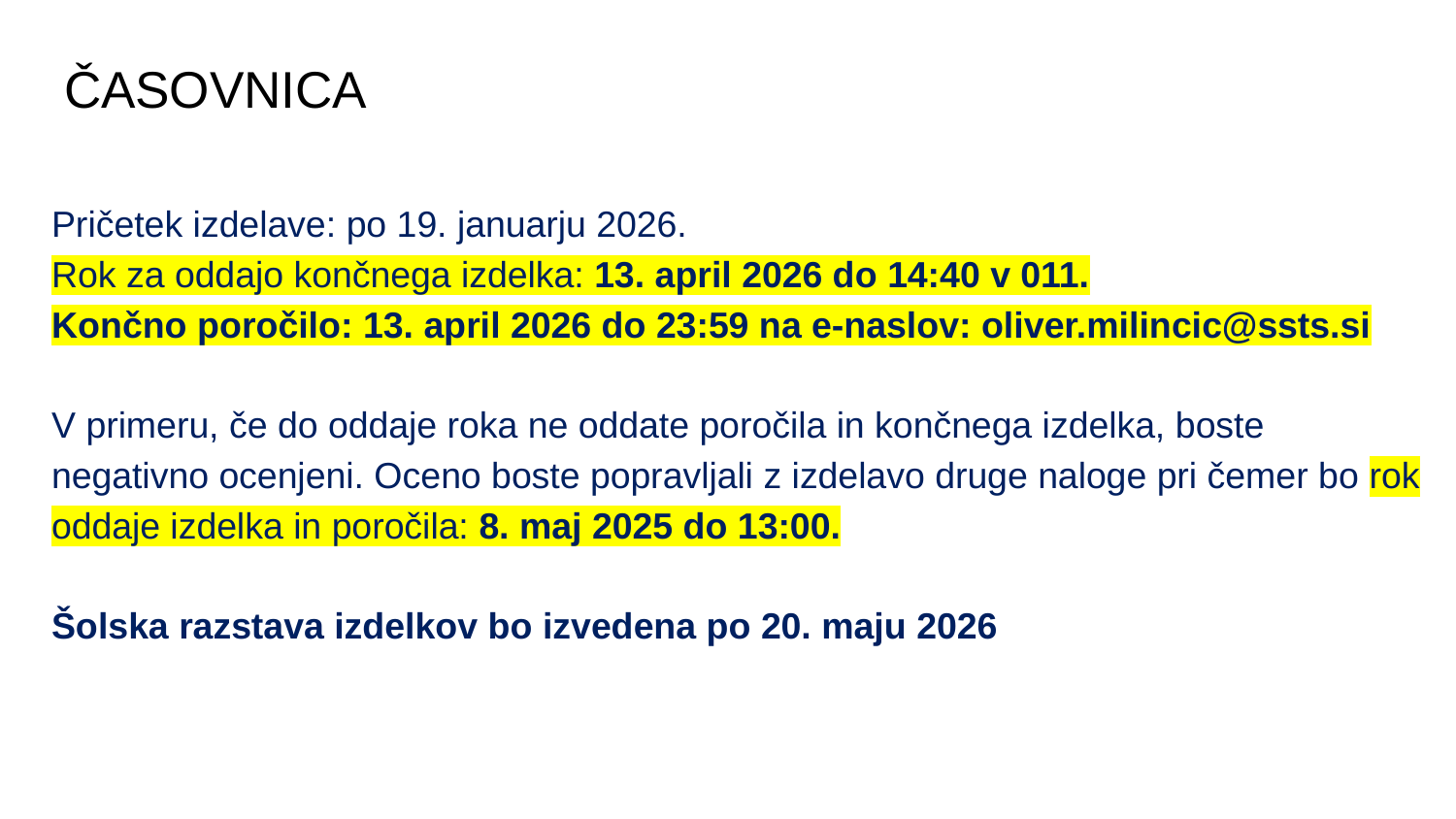

# ČASOVNICA
Pričetek izdelave: po 19. januarju 2026.
Rok za oddajo končnega izdelka: 13. april 2026 do 14:40 v 011.
Končno poročilo: 13. april 2026 do 23:59 na e-naslov: oliver.milincic@ssts.si

V primeru, če do oddaje roka ne oddate poročila in končnega izdelka, boste negativno ocenjeni. Oceno boste popravljali z izdelavo druge naloge pri čemer bo rok oddaje izdelka in poročila: 8. maj 2025 do 13:00.

Šolska razstava izdelkov bo izvedena po 20. maju 2026